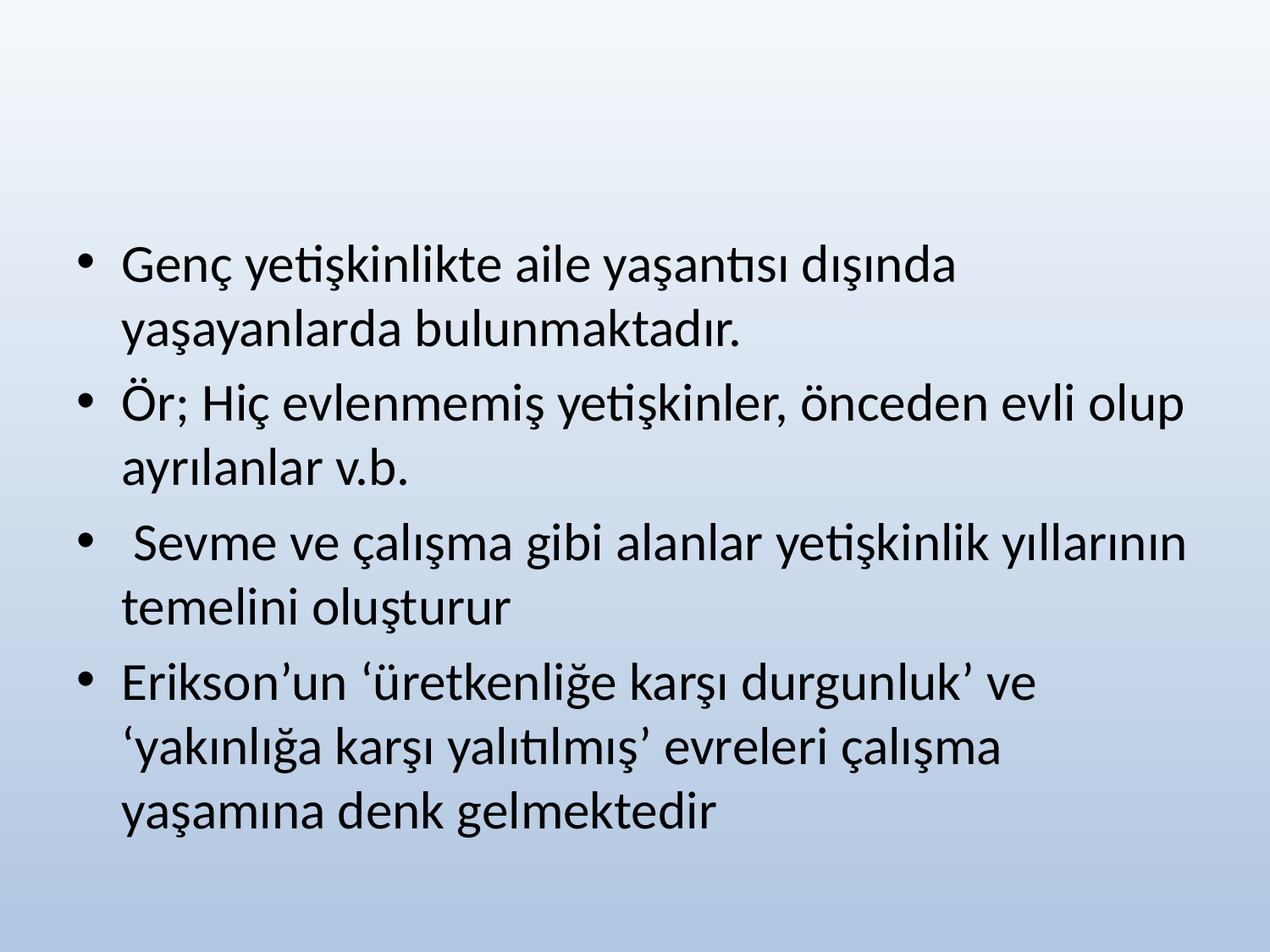

#
Genç yetişkinlikte aile yaşantısı dışında yaşayanlarda bulunmaktadır.
Ör; Hiç evlenmemiş yetişkinler, önceden evli olup ayrılanlar v.b.
 Sevme ve çalışma gibi alanlar yetişkinlik yıllarının temelini oluşturur
Erikson’un ‘üretkenliğe karşı durgunluk’ ve ‘yakınlığa karşı yalıtılmış’ evreleri çalışma yaşamına denk gelmektedir